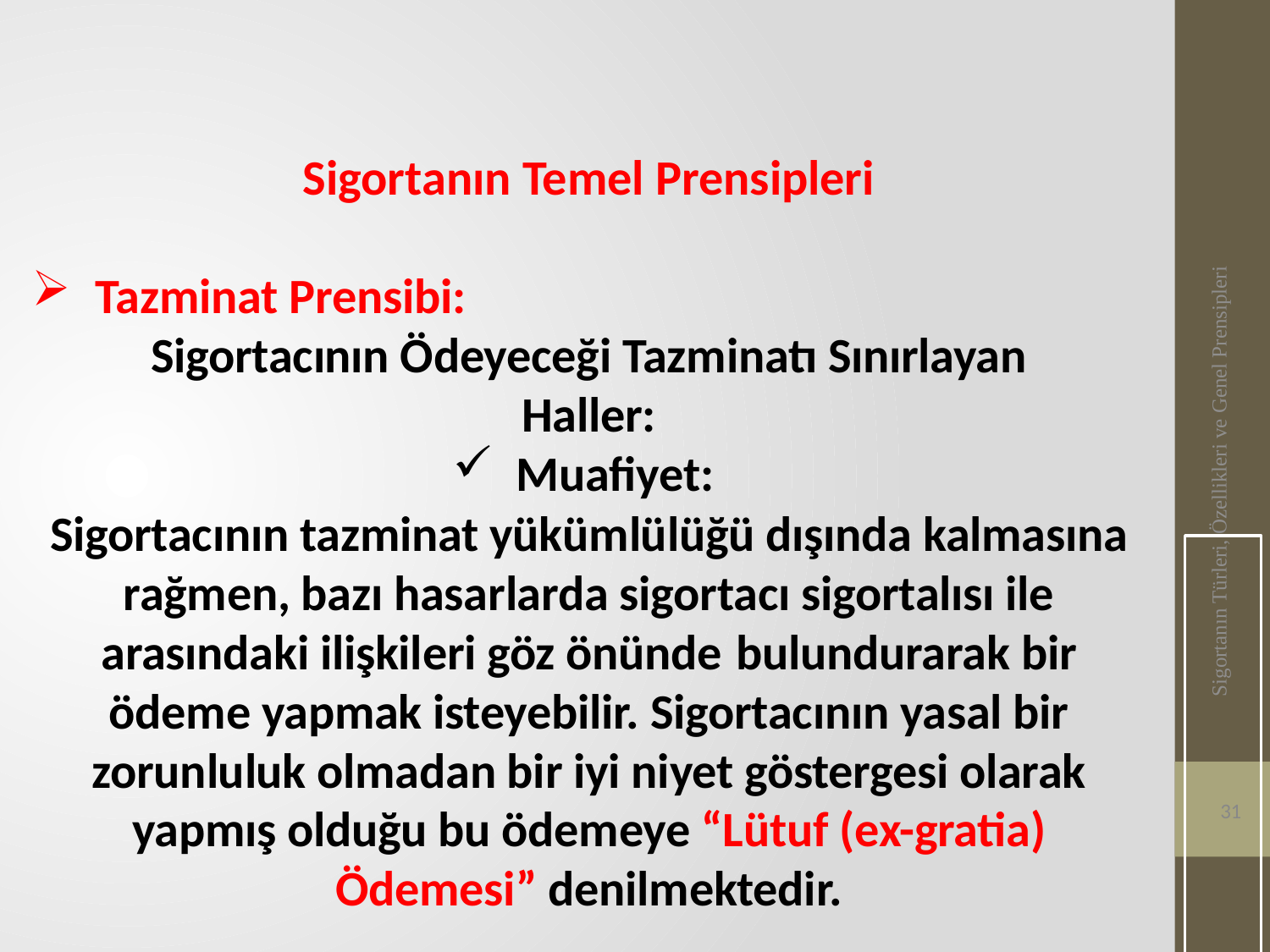

Sigortanın Temel Prensipleri

Tazminat Prensibi:
Sigortacının Ödeyeceği Tazminatı Sınırlayan
Haller:
Muafiyet:
Sigortacının tazminat yükümlülüğü dışında kalmasına rağmen, bazı hasarlarda sigortacı sigortalısı ile arasındaki ilişkileri göz önünde	bulundurarak bir ödeme yapmak isteyebilir. Sigortacının yasal bir zorunluluk olmadan bir iyi niyet göstergesi olarak yapmış olduğu bu ödemeye “Lütuf (ex-gratia) Ödemesi” denilmektedir.

Sigortanın Türleri, Özellikleri ve Genel Prensipleri
31